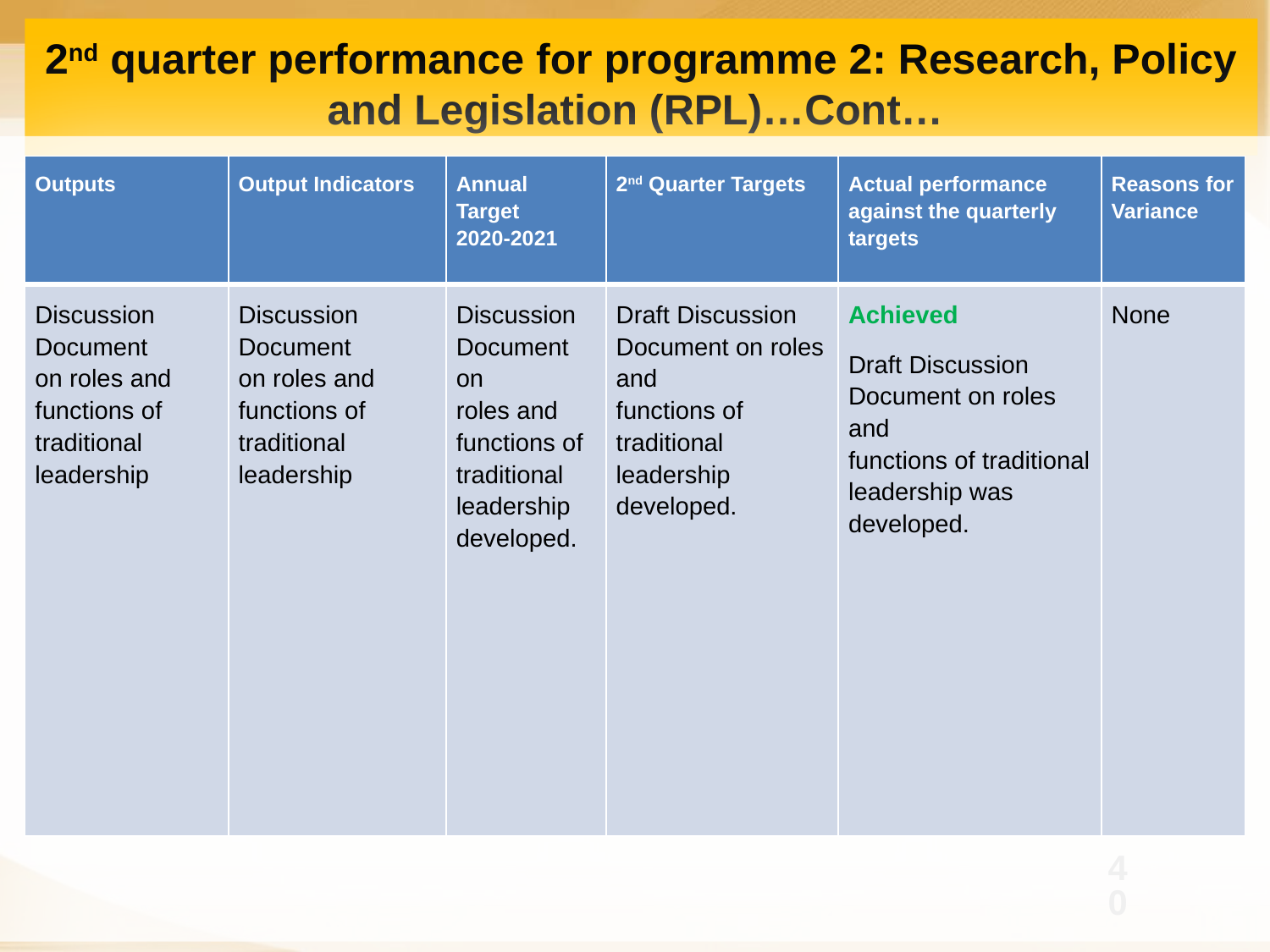

# 2nd quarter performance for programme 2: Research, Policy and Legislation (RPL)…Cont…

| Outputs | Output Indicators | Annual Target 2020-2021 | 2nd Quarter Targets | Actual performance against the quarterly targets | Reasons for Variance |
| --- | --- | --- | --- | --- | --- |
| Discussion Document on roles and functions of traditional leadership | Discussion Document on roles and functions of traditional leadership | Discussion Document on roles and functions of traditional leadership developed. | Draft Discussion Document on roles and functions of traditional leadership developed. | Achieved Draft Discussion Document on roles and functions of traditional leadership was developed. | None |
40